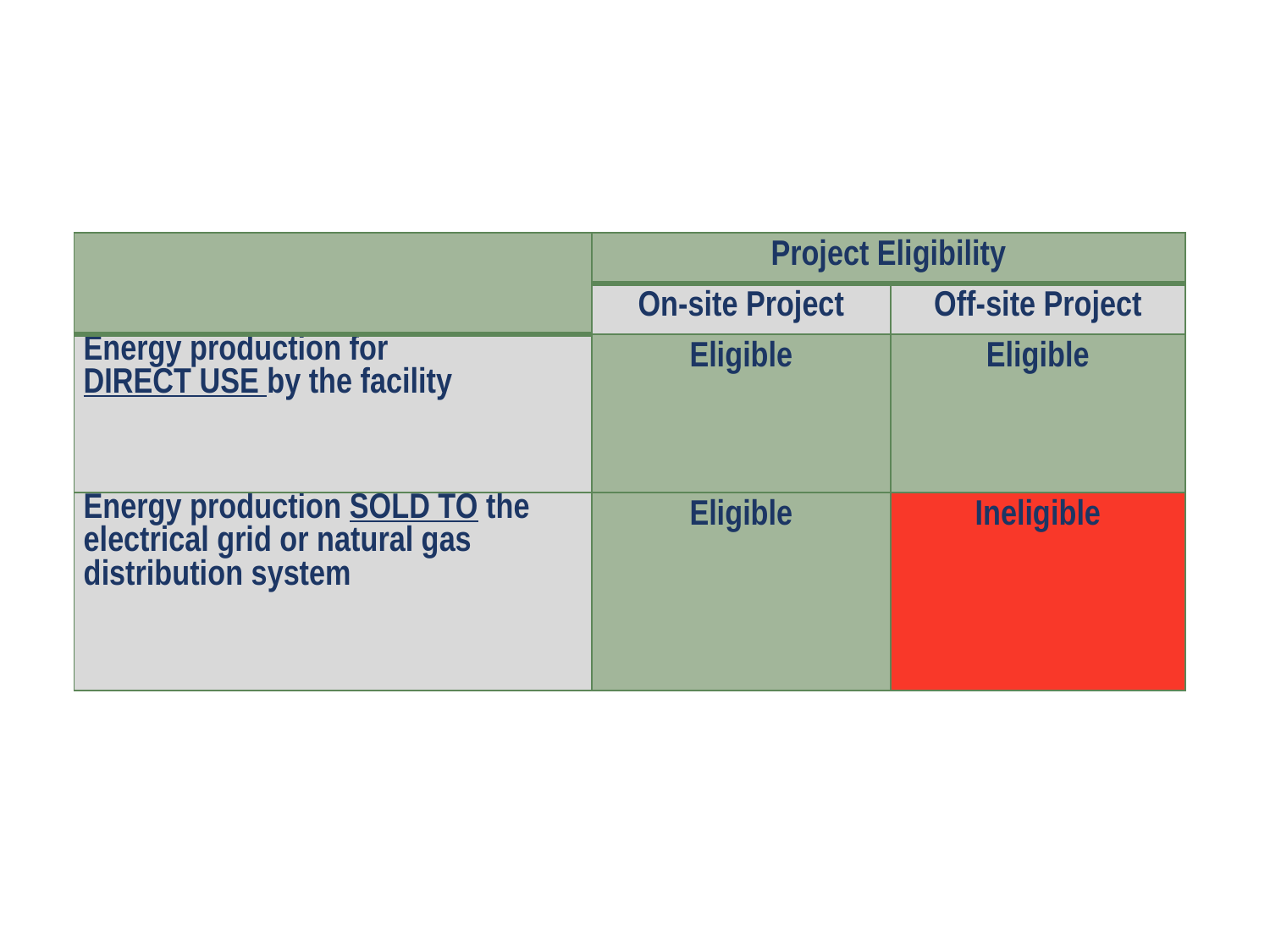

Project Eligibility Requirements
|  | Project Eligibility |  |
| --- | --- | --- |
|  | On-site Project | Off-site Project |
| Energy production for DIRECT USE by the facility | Eligible | Eligible |
| Energy production SOLD TO the electrical grid or natural gas distribution system | Eligible | Ineligible |